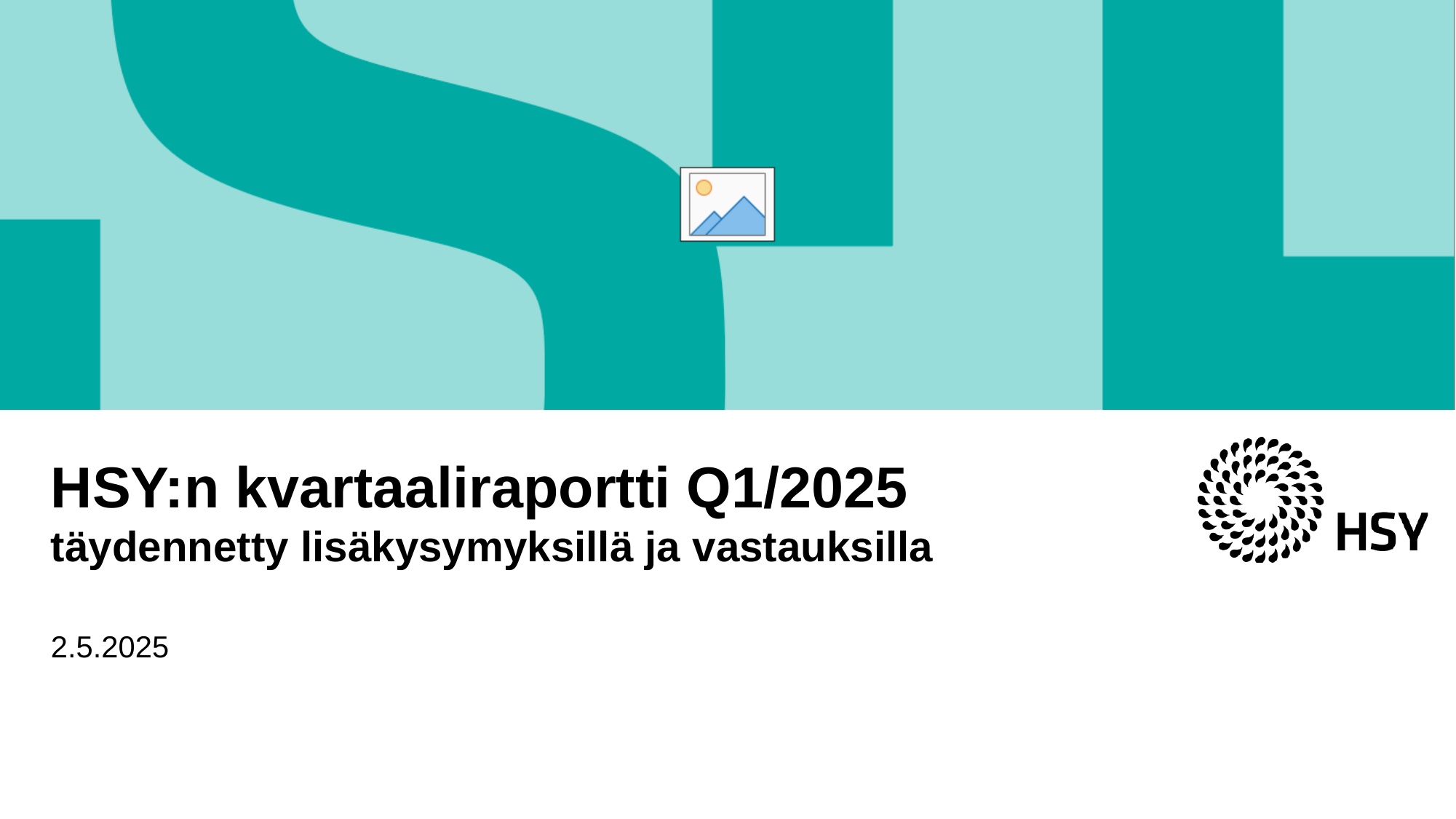

# HSY:n kvartaaliraportti Q1/2025 täydennetty lisäkysymyksillä ja vastauksilla

2.5.2025